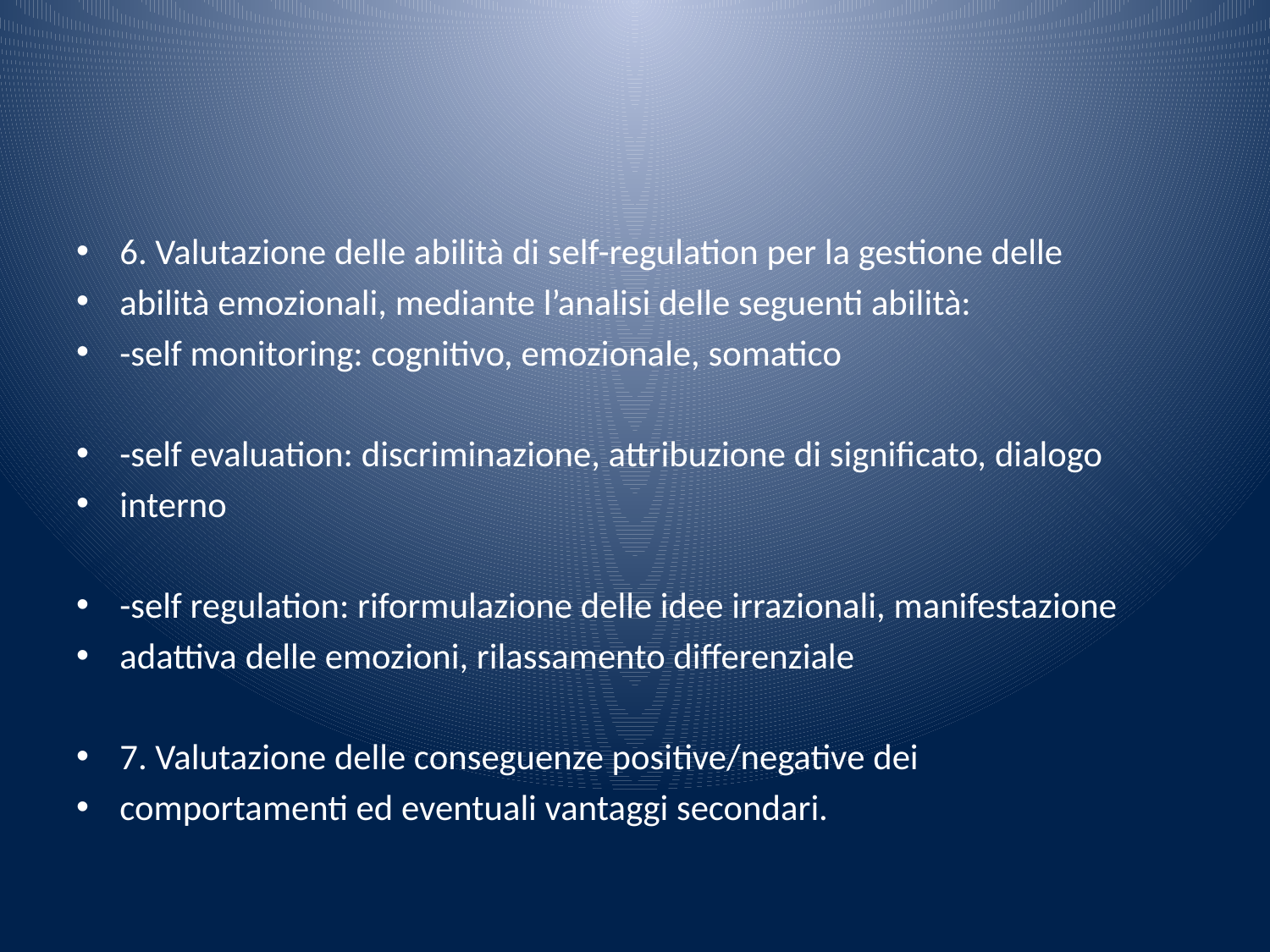

#
6. Valutazione delle abilità di self-regulation per la gestione delle
abilità emozionali, mediante l’analisi delle seguenti abilità:
-self monitoring: cognitivo, emozionale, somatico

-self evaluation: discriminazione, attribuzione di significato, dialogo
interno

-self regulation: riformulazione delle idee irrazionali, manifestazione
adattiva delle emozioni, rilassamento differenziale

7. Valutazione delle conseguenze positive/negative dei
comportamenti ed eventuali vantaggi secondari.